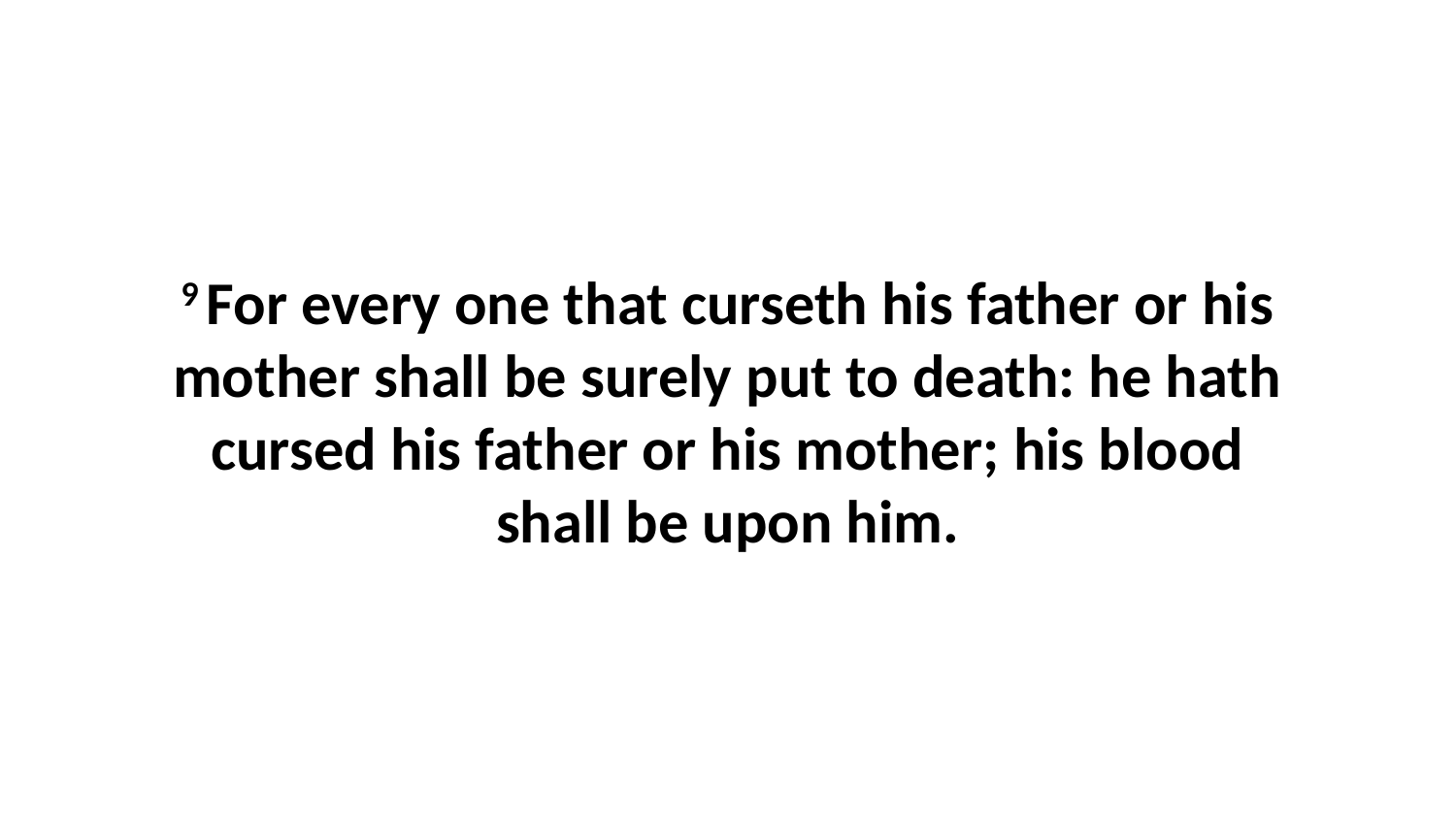

9 For every one that curseth his father or his mother shall be surely put to death: he hath cursed his father or his mother; his blood shall be upon him.